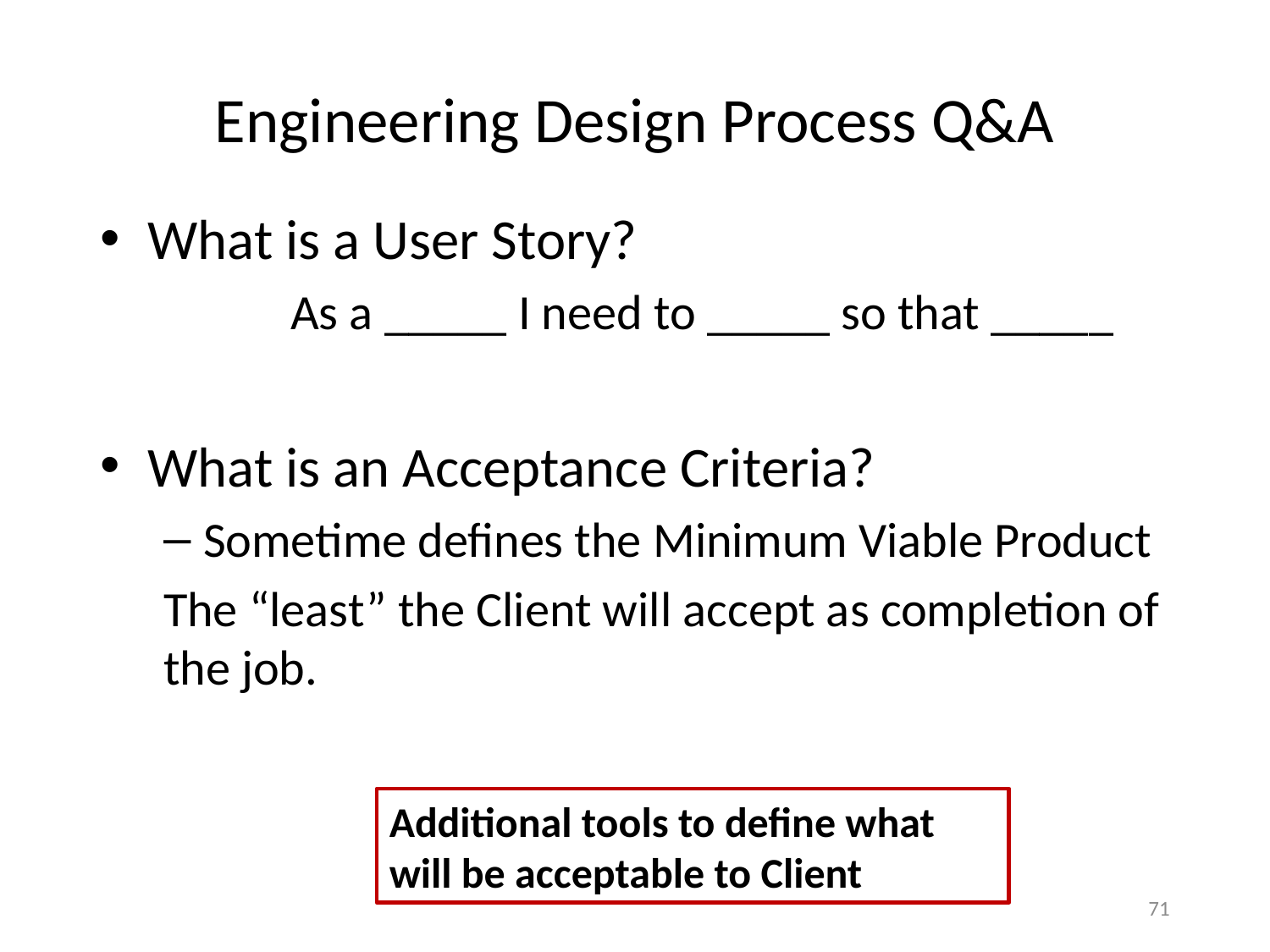

# Engineering Design Process Q&A
What is a User Story?
	As a _____ I need to _____ so that _____

What is an Acceptance Criteria?
Sometime defines the Minimum Viable Product
The “least” the Client will accept as completion of the job.

Additional tools to define what will be acceptable to Client
71